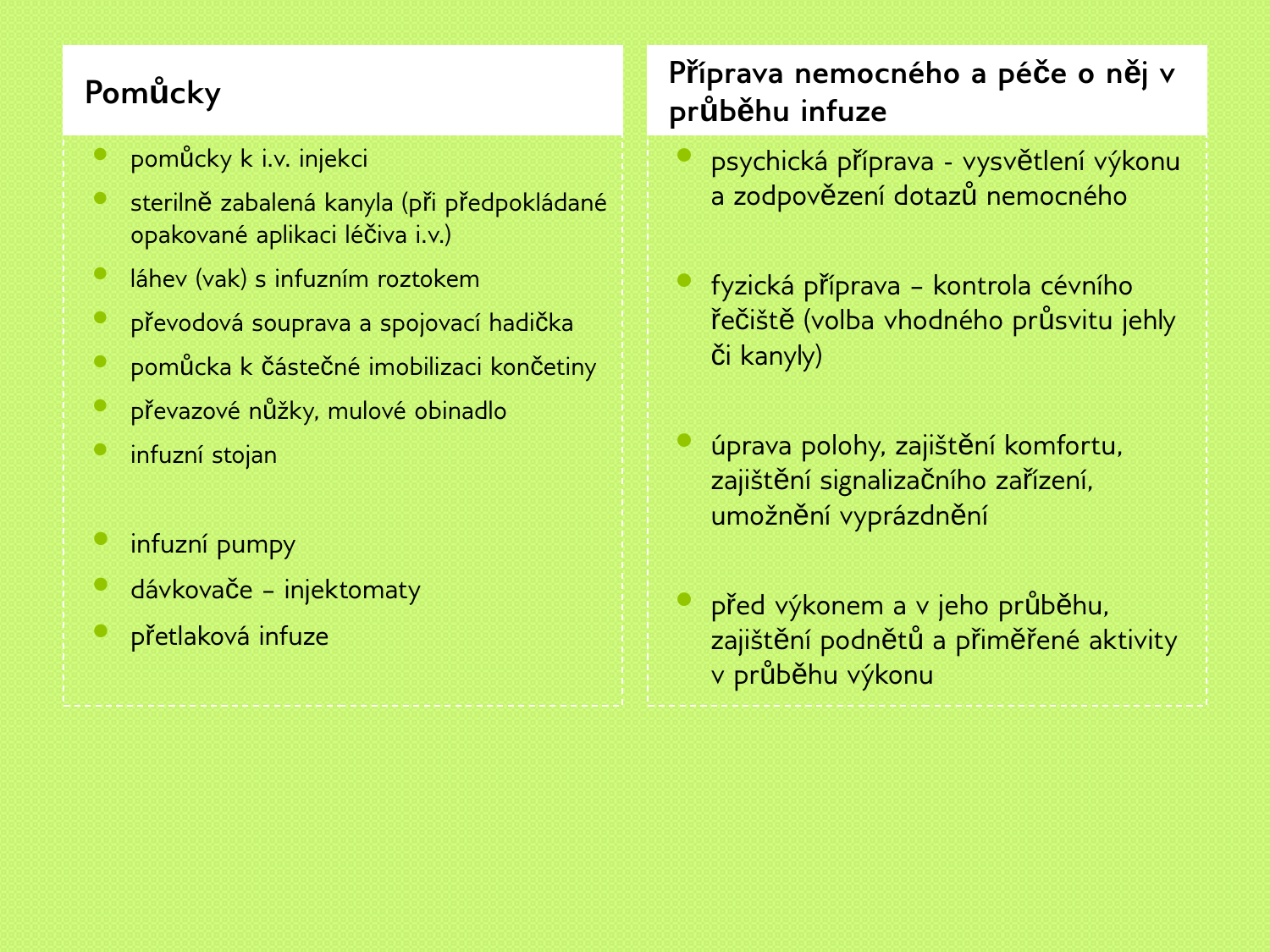

Pomůcky
Příprava nemocného a péče o něj v průběhu infuze
pomůcky k i.v. injekci
sterilně zabalená kanyla (při předpokládané opakované aplikaci léčiva i.v.)
láhev (vak) s infuzním roztokem
převodová souprava a spojovací hadička
pomůcka k částečné imobilizaci končetiny
převazové nůžky, mulové obinadlo
infuzní stojan

infuzní pumpy
dávkovače – injektomaty
přetlaková infuze

psychická příprava - vysvětlení výkonu a zodpovězení dotazů nemocného

fyzická příprava – kontrola cévního řečiště (volba vhodného průsvitu jehly či kanyly)

úprava polohy, zajištění komfortu, zajištění signalizačního zařízení, umožnění vyprázdnění

před výkonem a v jeho průběhu, zajištění podnětů a přiměřené aktivity v průběhu výkonu

#